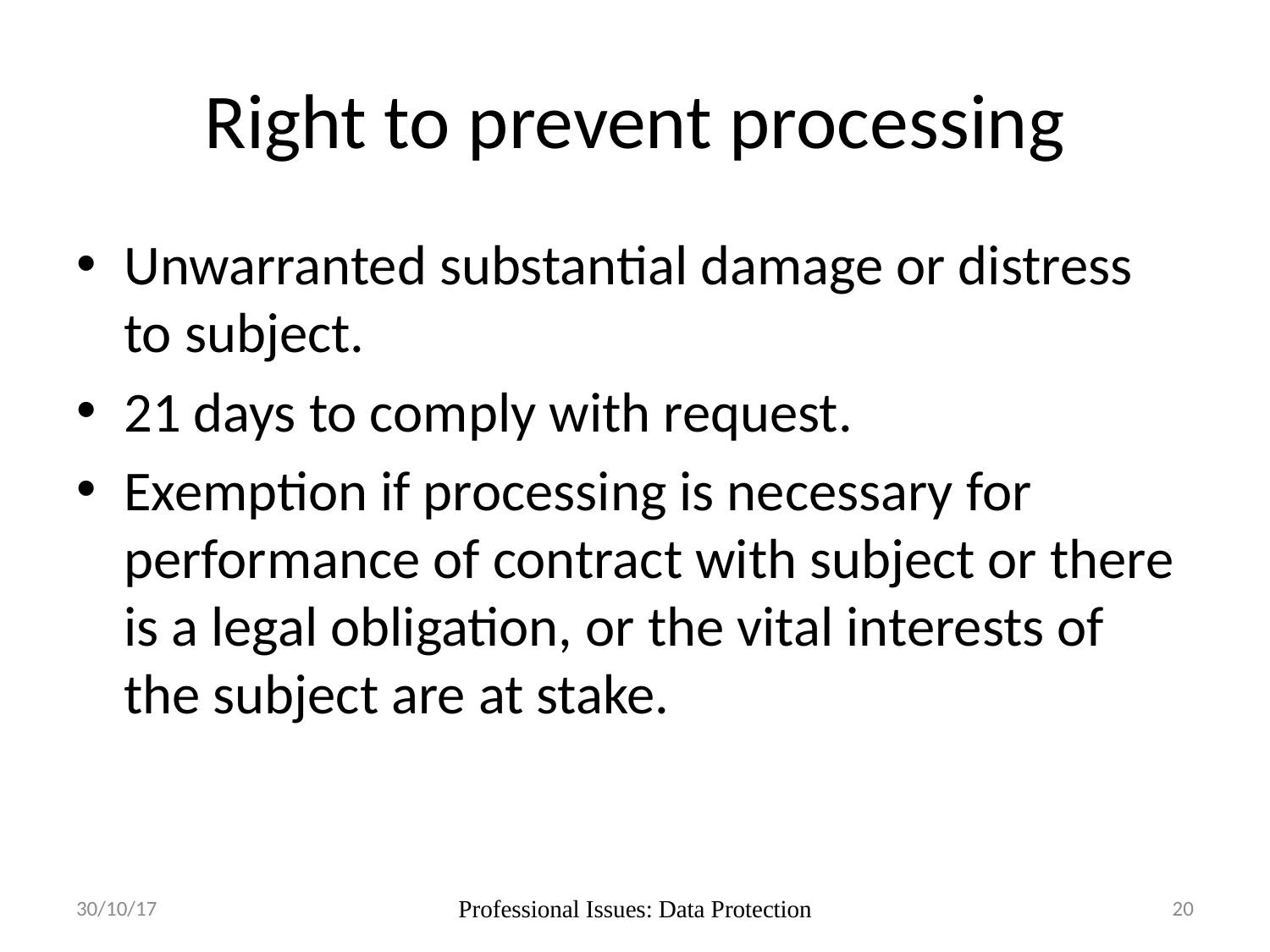

# Right to prevent processing
Unwarranted substantial damage or distress to subject.
21 days to comply with request.
Exemption if processing is necessary for performance of contract with subject or there is a legal obligation, or the vital interests of the subject are at stake.
30/10/17
Professional Issues: Data Protection
20